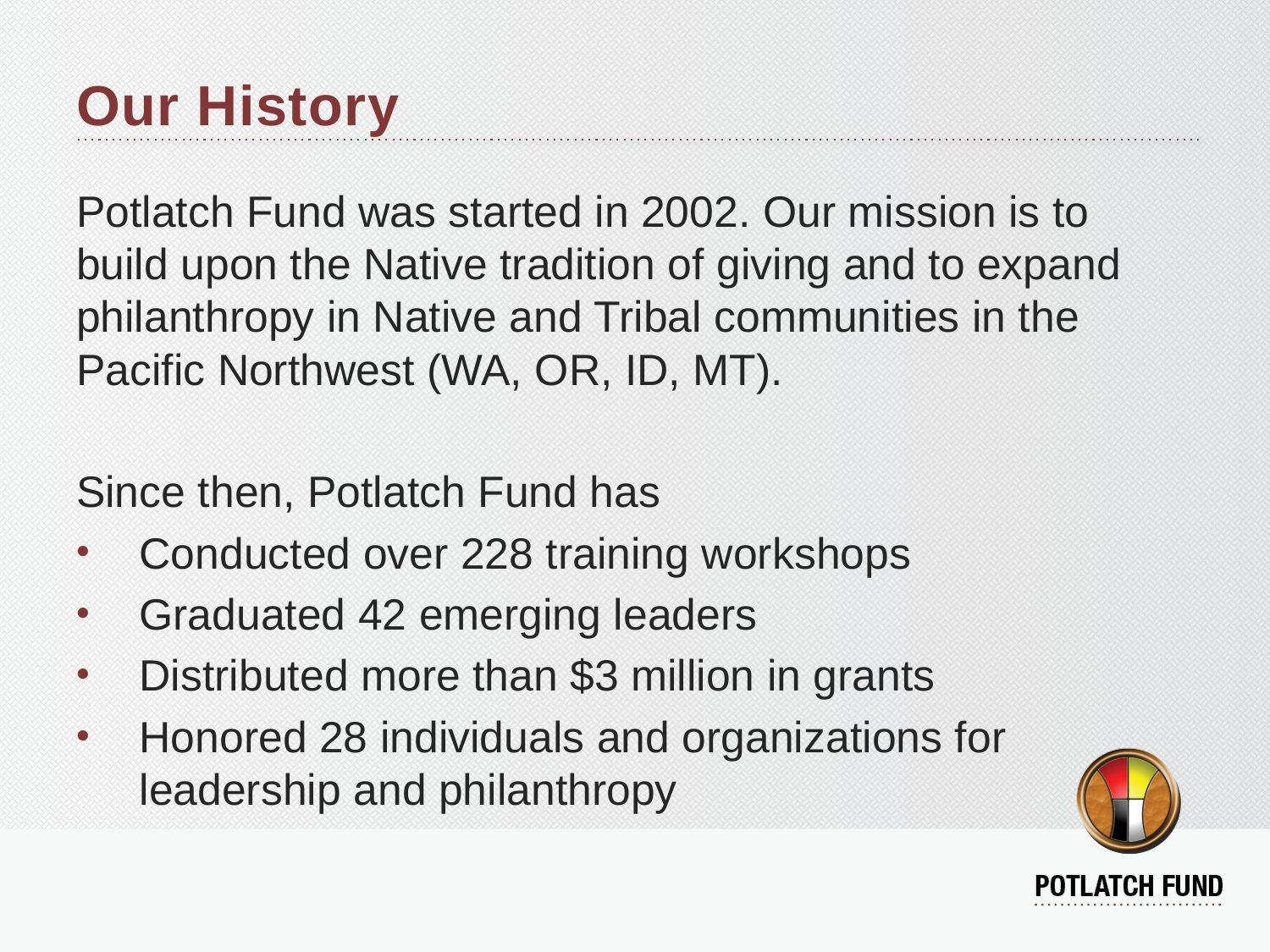

# Our History
Potlatch Fund was started in 2002. Our mission is to build upon the Native tradition of giving and to expand philanthropy in Native and Tribal communities in the Pacific Northwest (WA, OR, ID, MT).

Since then, Potlatch Fund has
Conducted over 228 training workshops
Graduated 42 emerging leaders
Distributed more than $3 million in grants
Honored 28 individuals and organizations for leadership and philanthropy